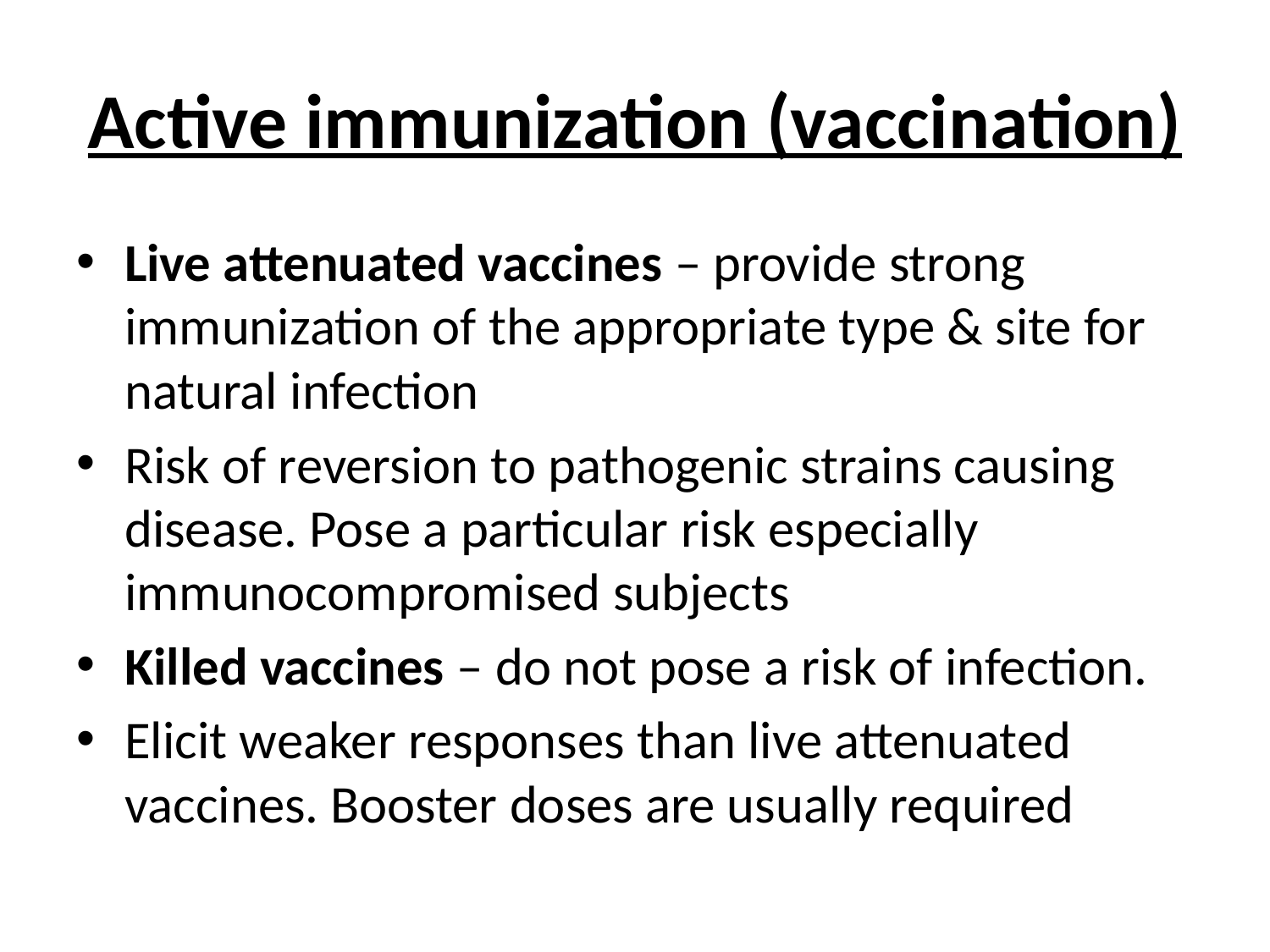

# Active immunization (vaccination)
Live attenuated vaccines – provide strong immunization of the appropriate type & site for natural infection
Risk of reversion to pathogenic strains causing disease. Pose a particular risk especially immunocompromised subjects
Killed vaccines – do not pose a risk of infection.
Elicit weaker responses than live attenuated vaccines. Booster doses are usually required